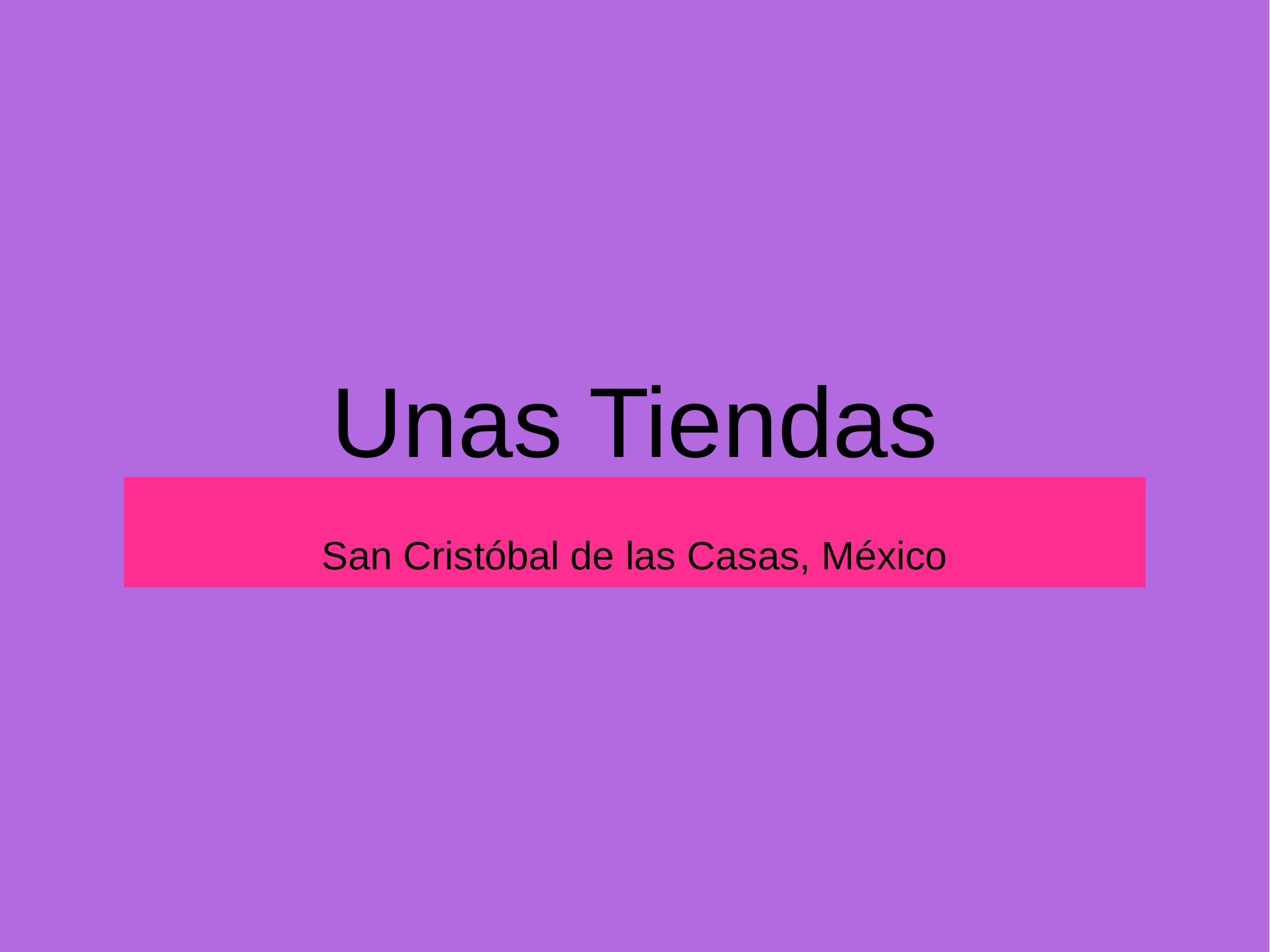

# Unas Tiendas

San Cristóbal de las Casas, México